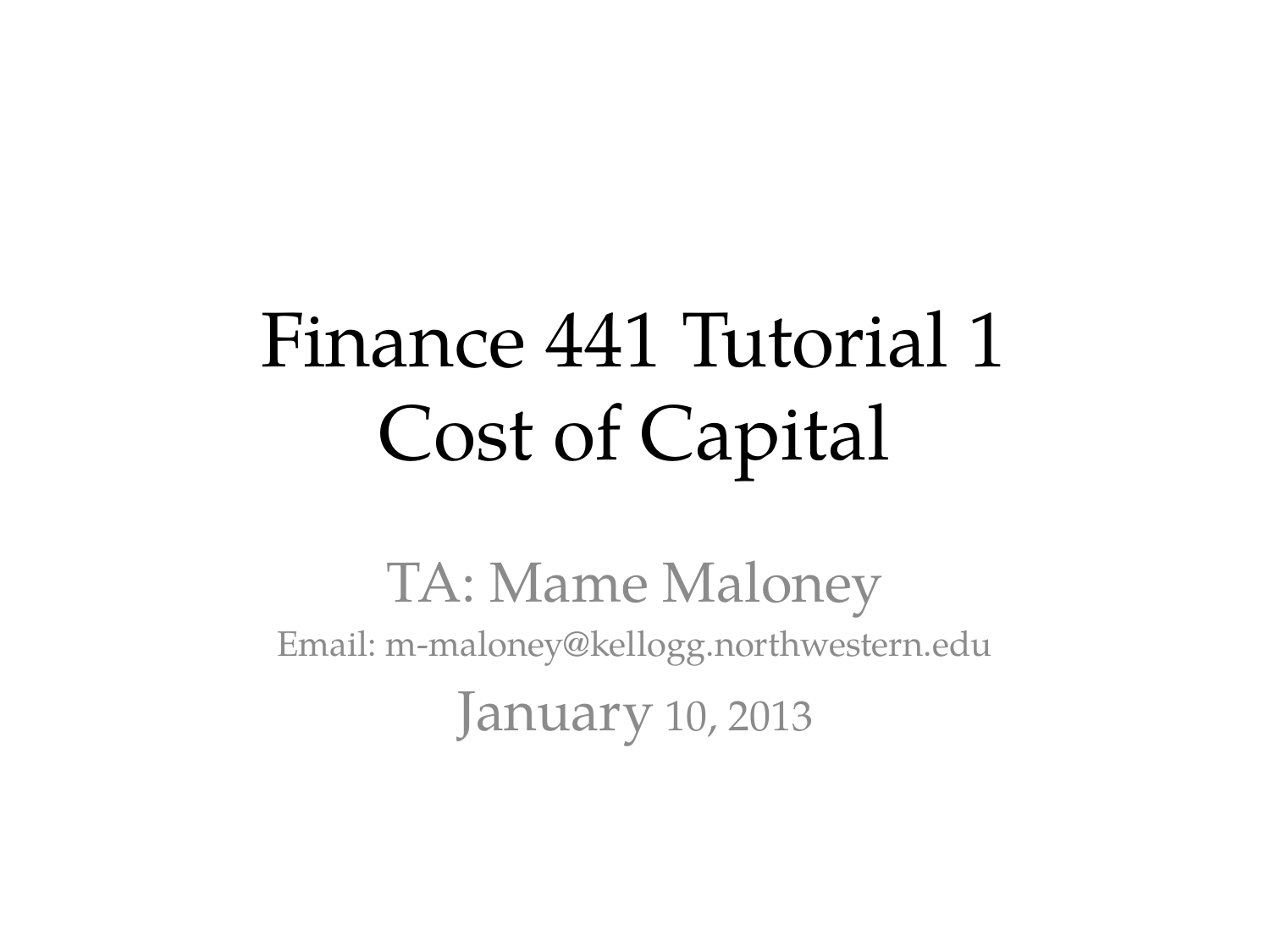

# Finance 441 Tutorial 1 Cost of Capital
TA: Mame Maloney
Email: m-maloney@kellogg.northwestern.edu
January 10, 2013